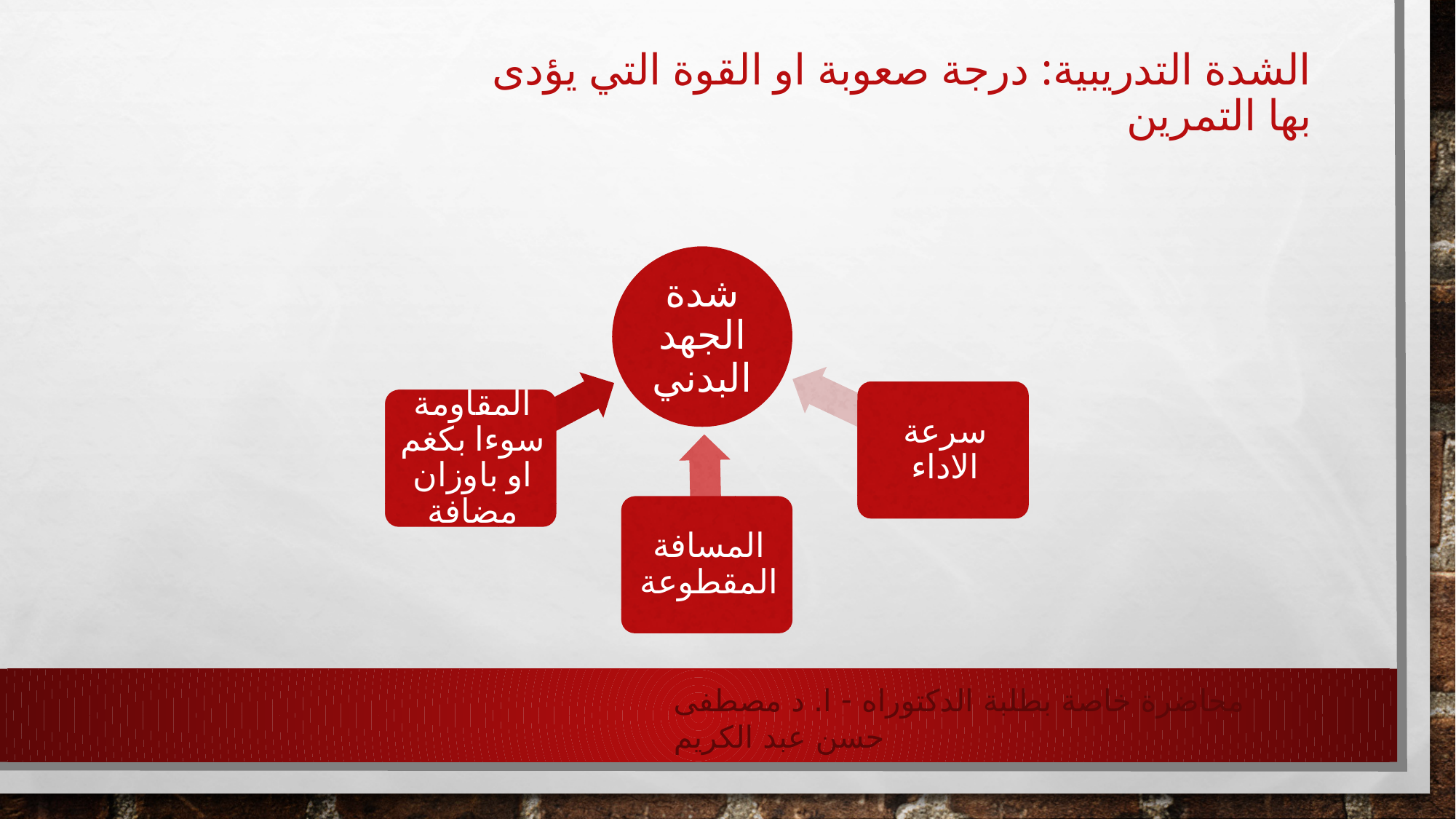

# الشدة التدريبية: درجة صعوبة او القوة التي يؤدى بها التمرين
شدة الجهد البدني
المقاومة سوءا بكغم او باوزان مضافة
المسافة المقطوعة
سرعة الاداء
محاضرة خاصة بطلبة الدكتوراه - ا. د مصطفى حسن عبد الكريم